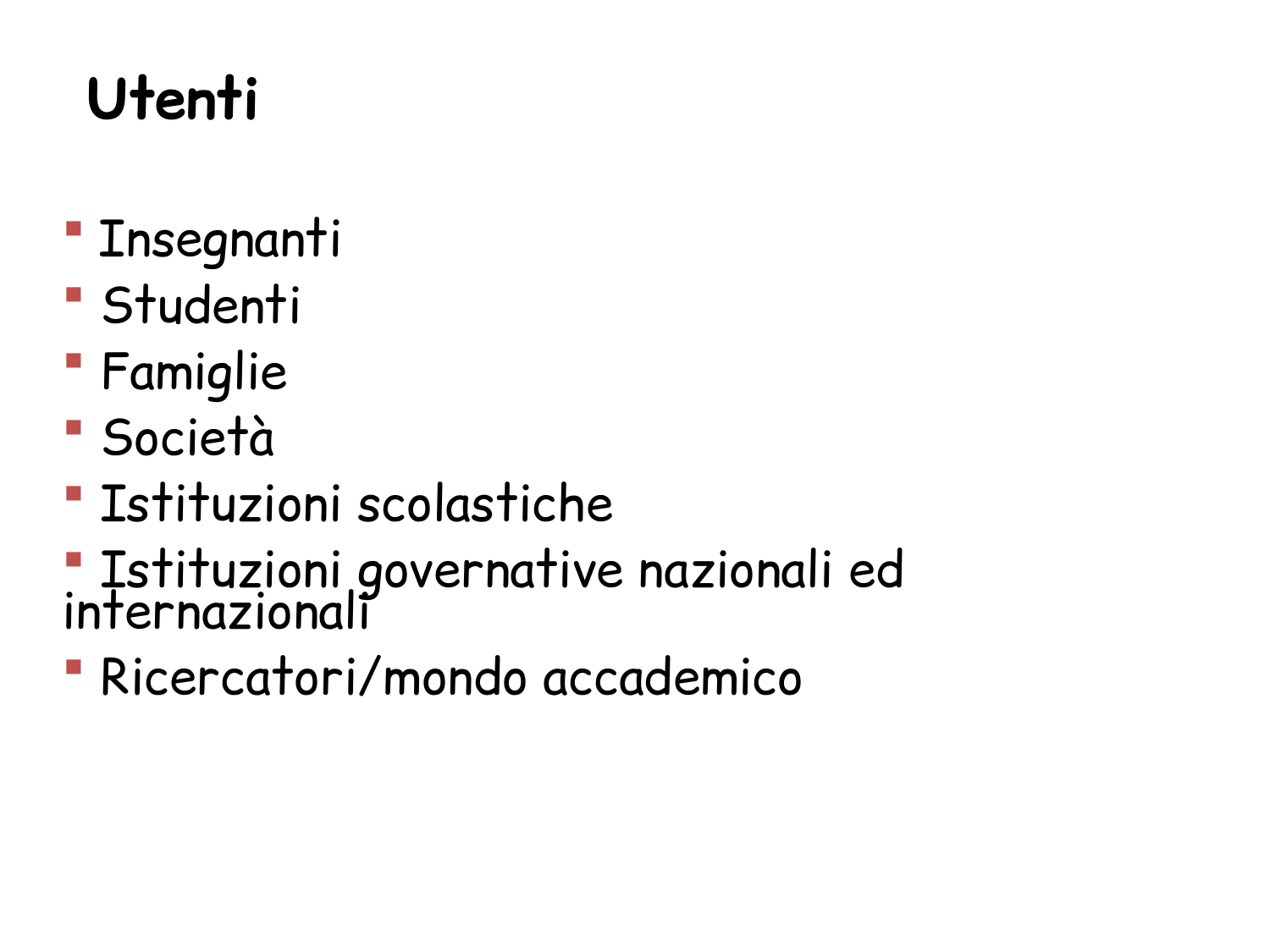

Utenti

 Insegnanti
 Studenti
 Famiglie
 Società
 Istituzioni scolastiche
 Istituzioni governative nazionali ed 	internazionali
 Ricercatori/mondo accademico